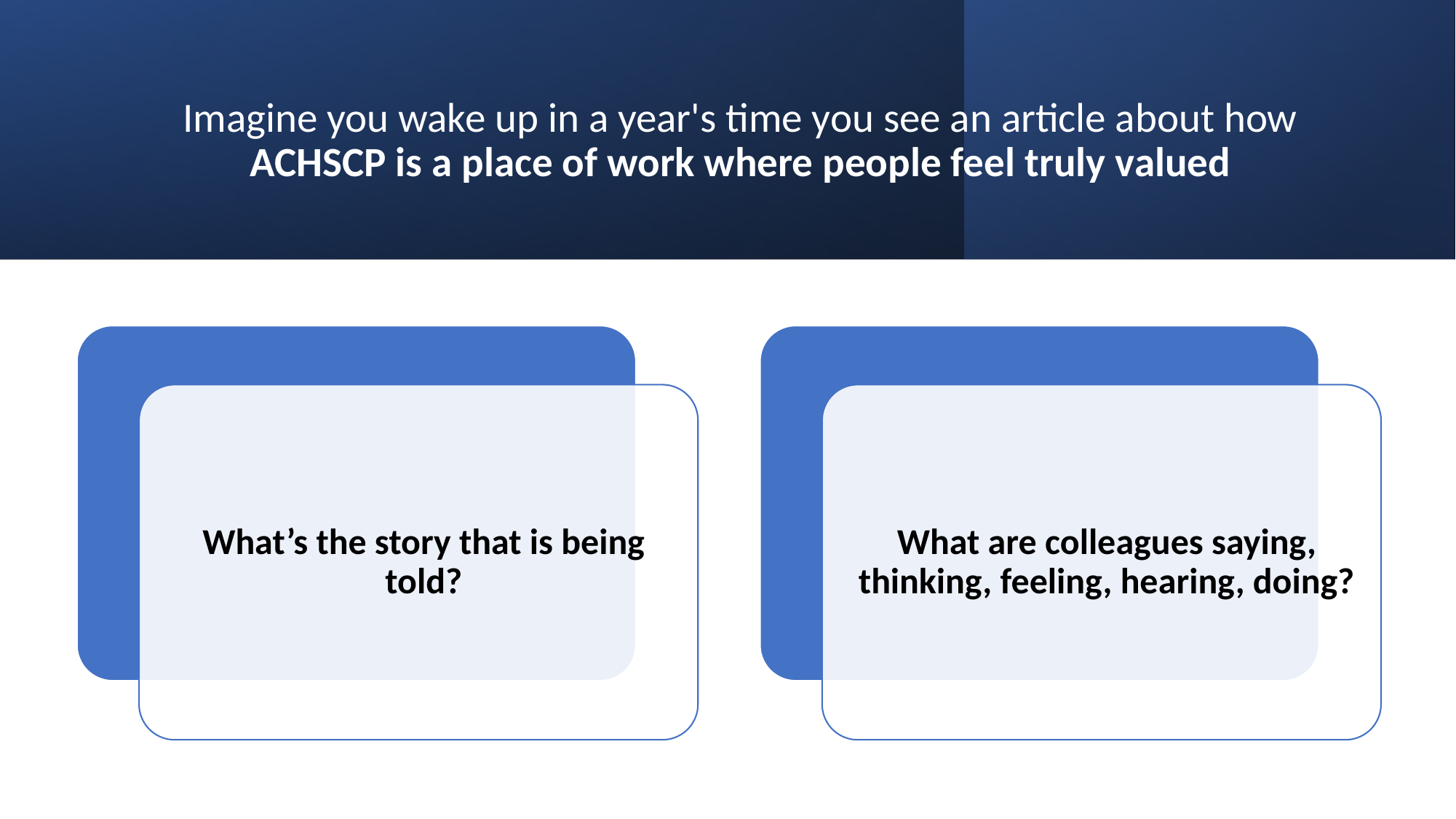

# Imagine you wake up in a year's time you see an article about how ACHSCP is a place of work where people feel truly valued
What’s the story that is being told?
What are colleagues saying, thinking, feeling, hearing, doing?